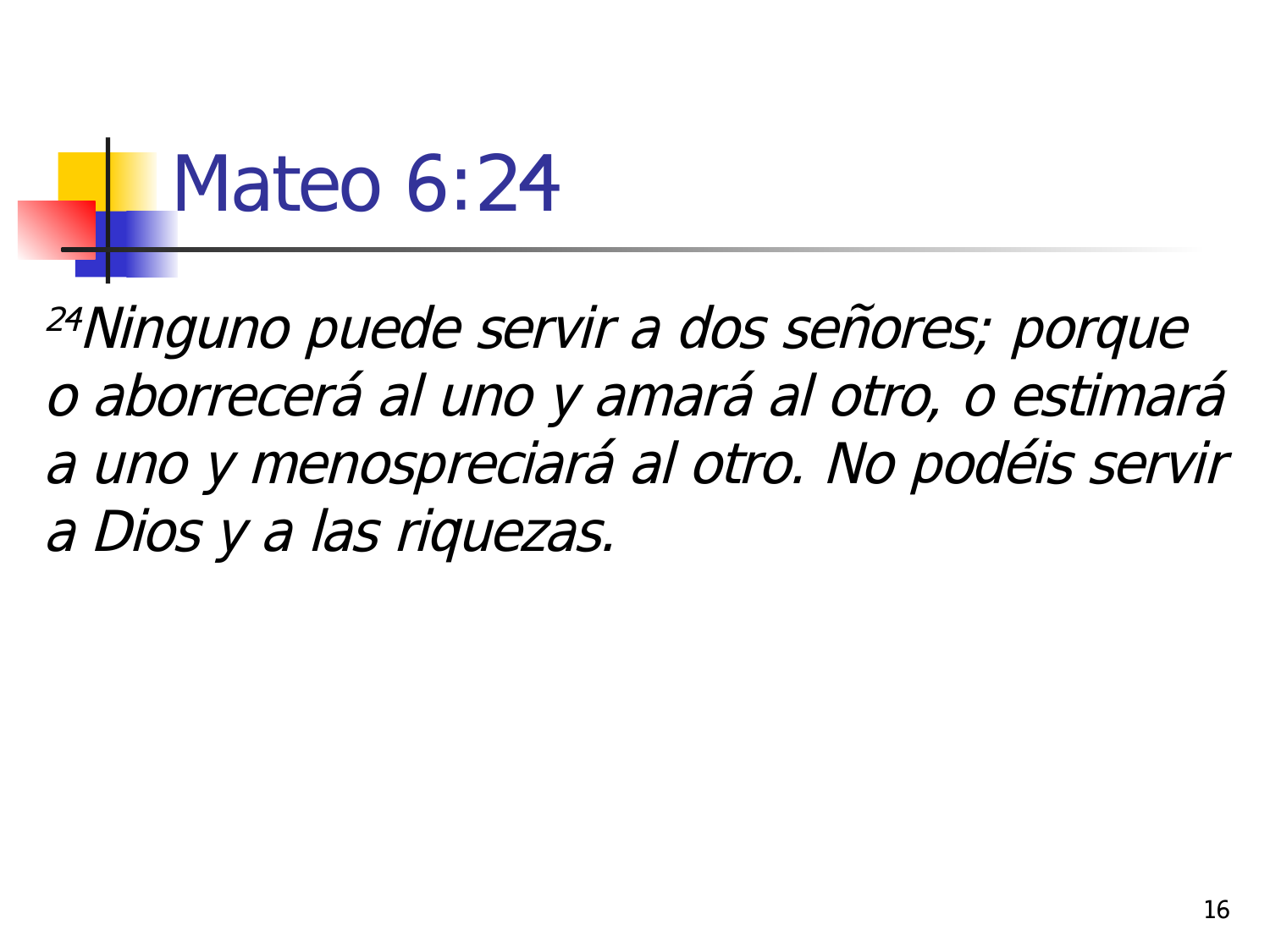

# Mateo 6:24
24Ninguno puede servir a dos señores; porque o aborrecerá al uno y amará al otro, o estimará a uno y menospreciará al otro. No podéis servir a Dios y a las riquezas.
16